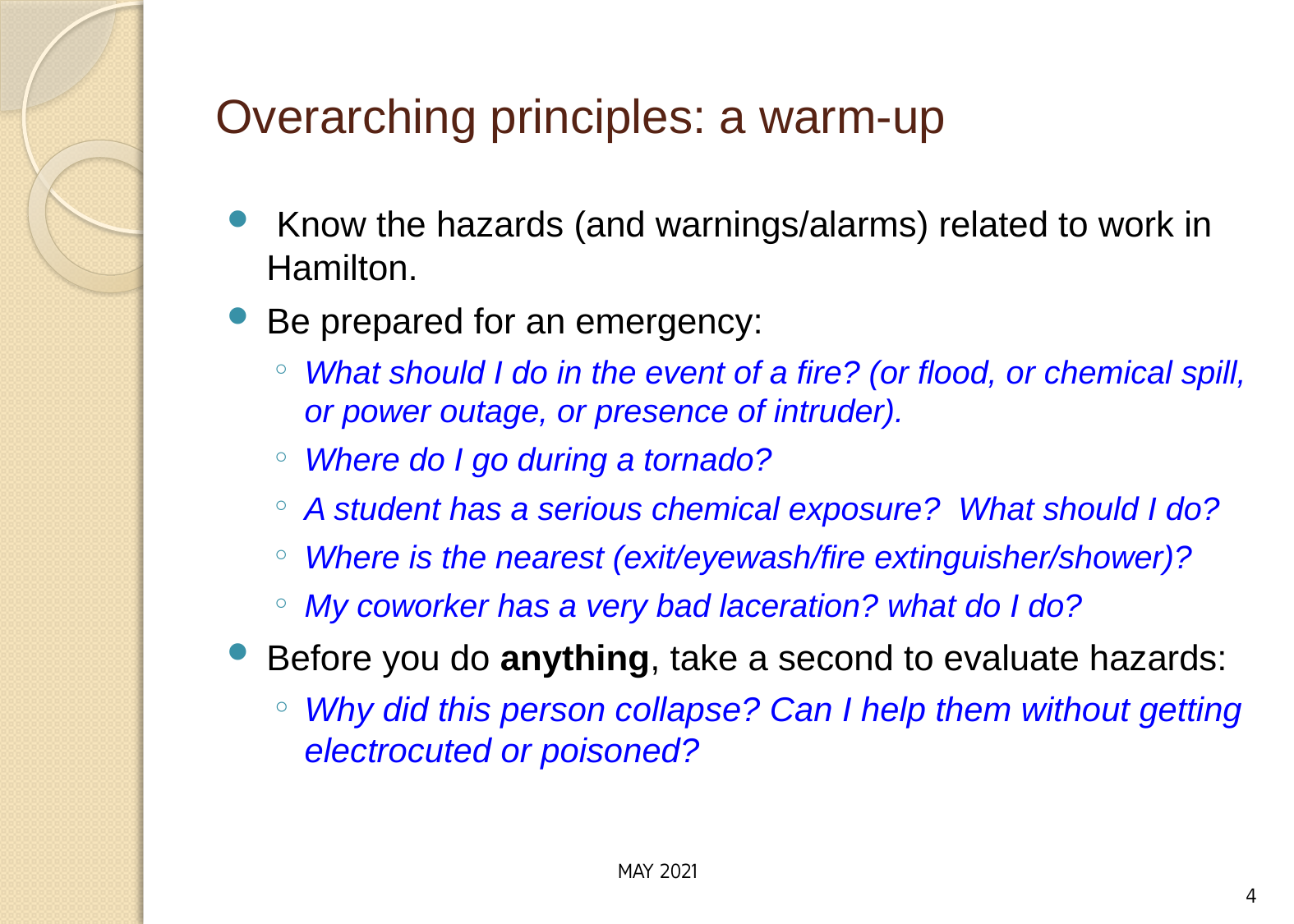

# Overarching principles: a warm-up
 Know the hazards (and warnings/alarms) related to work in Hamilton.
Be prepared for an emergency:
What should I do in the event of a fire? (or flood, or chemical spill, or power outage, or presence of intruder).
Where do I go during a tornado?
A student has a serious chemical exposure?  What should I do?
Where is the nearest (exit/eyewash/fire extinguisher/shower)?
My coworker has a very bad laceration? what do I do?
Before you do anything, take a second to evaluate hazards:
Why did this person collapse? Can I help them without getting electrocuted or poisoned?

MAY 2021

4